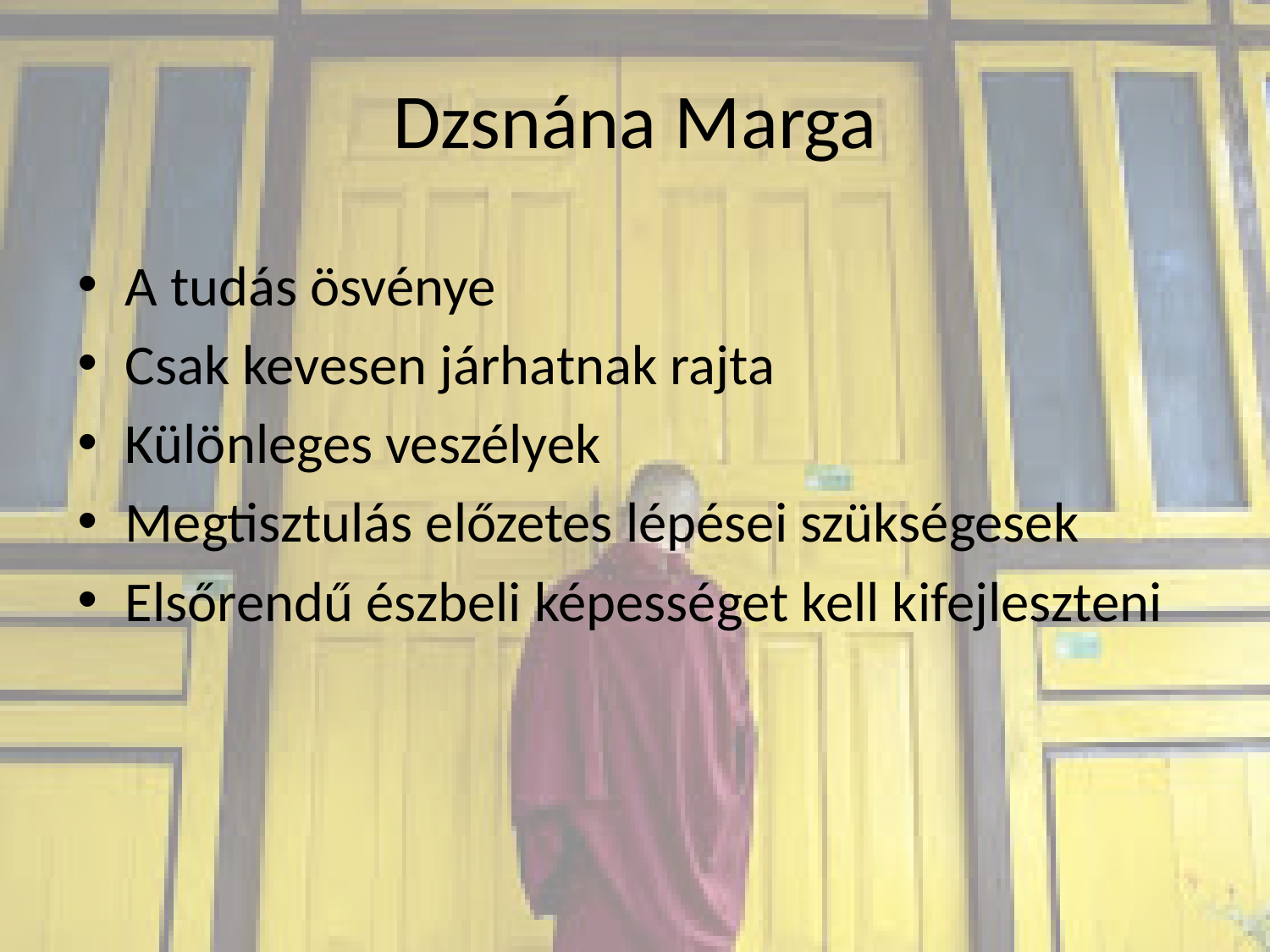

# Dzsnána Marga
A tudás ösvénye
Csak kevesen járhatnak rajta
Különleges veszélyek
Megtisztulás előzetes lépései szükségesek
Elsőrendű észbeli képességet kell kifejleszteni